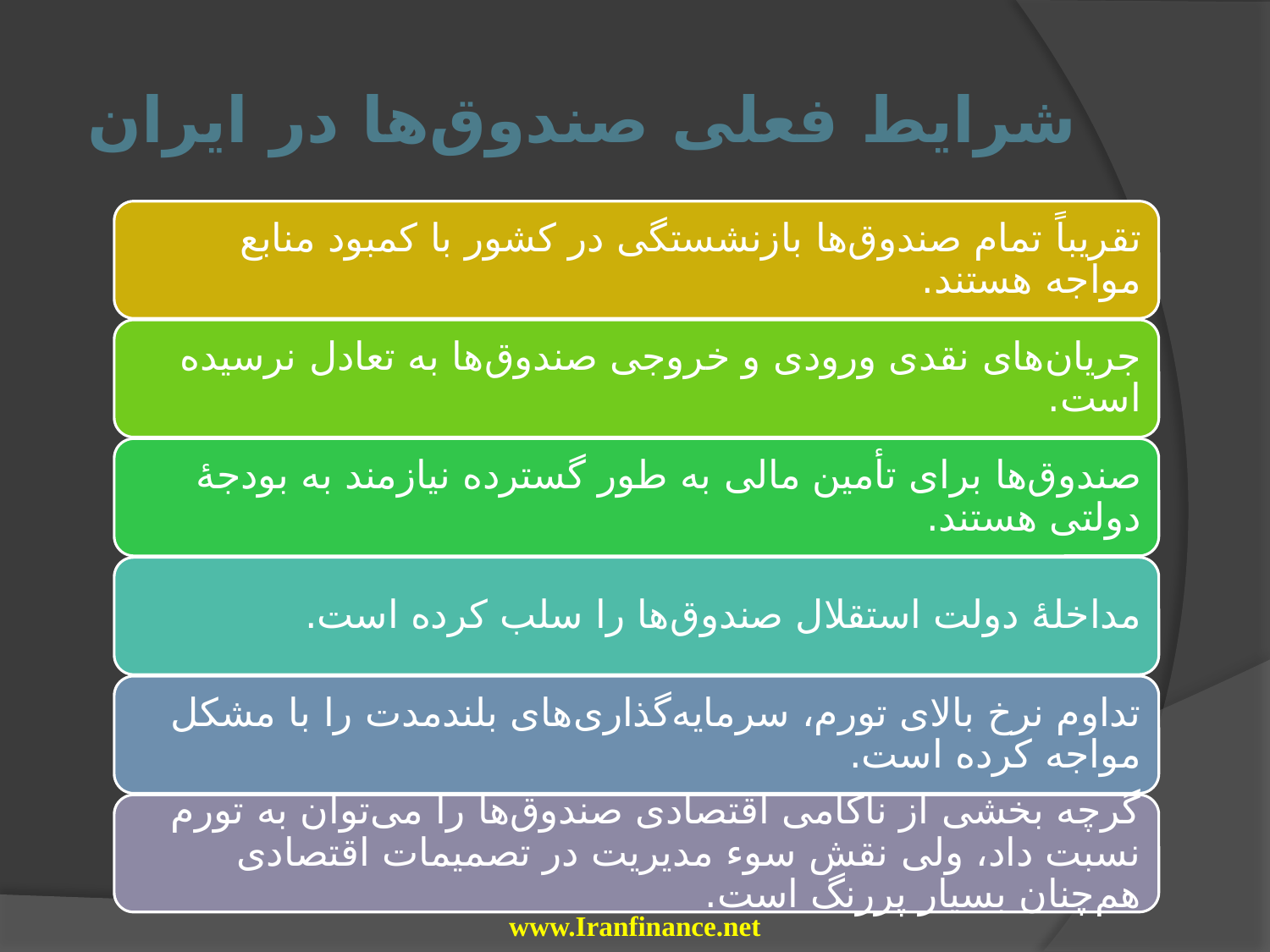

# شرایط فعلی صندوق‌ها در ایران
تقریباً تمام صندوق‌ها بازنشستگی در کشور با کمبود منابع مواجه هستند.
جریان‌های نقدی ورودی و خروجی صندوق‌ها به تعادل نرسیده است.
صندوق‌ها برای تأمین مالی به طور گسترده نیازمند به بودجۀ دولتی هستند.
مداخلۀ دولت استقلال صندوق‌ها را سلب کرده است.
تداوم نرخ بالای تورم، سرمایه‌گذاری‌های بلندمدت را با مشکل مواجه کرده است.
گرچه بخشی از ناکامی اقتصادی صندوق‌ها را می‌توان به تورم نسبت داد، ولی نقش سوء مدیریت در تصمیمات اقتصادی هم‌چنان بسیار پررنگ است.
www.Iranfinance.net